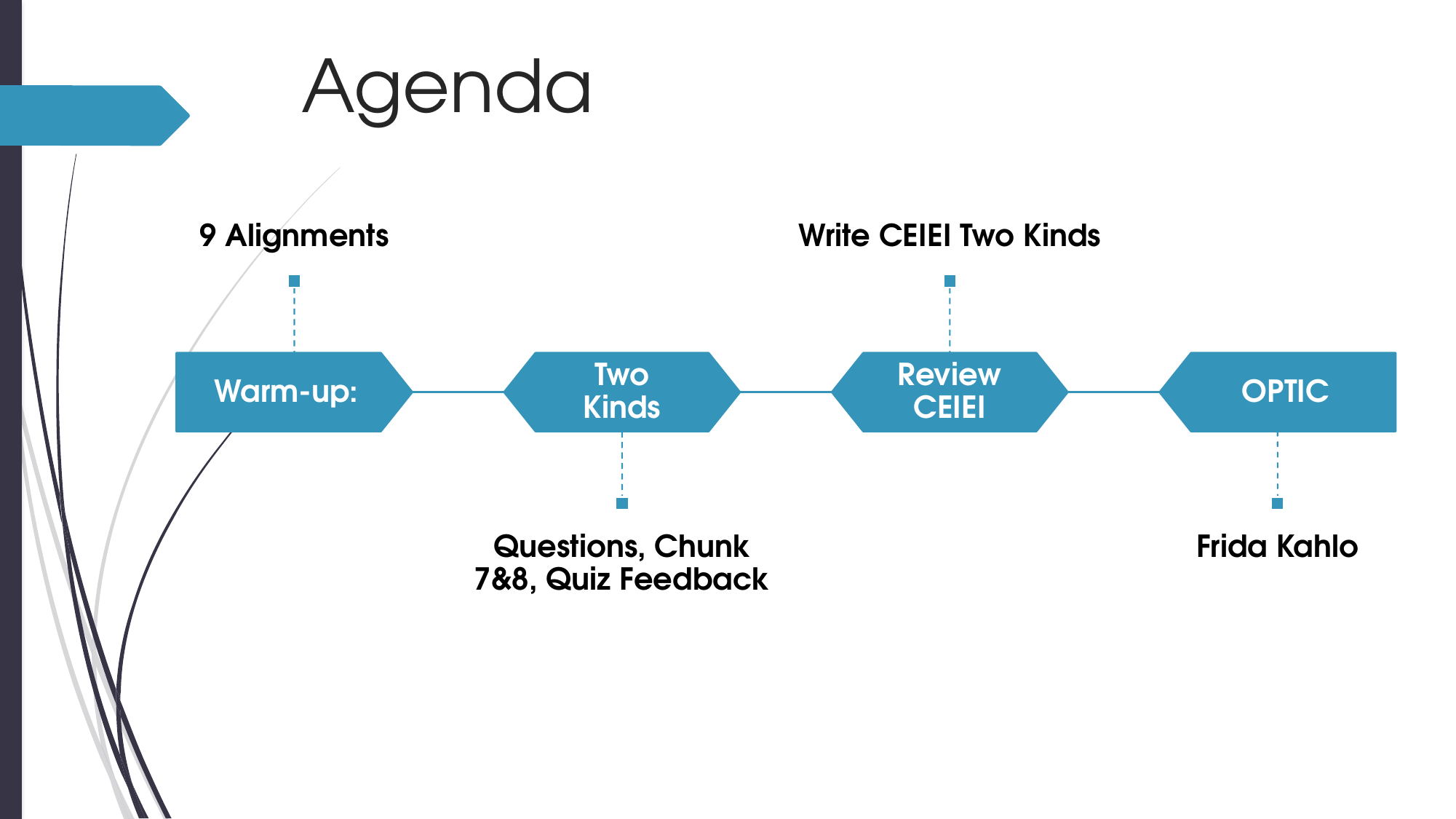

# Agenda
Warm-up:
9 Alignments
Two Kinds
Questions, Chunk 7&8, Quiz Feedback
Review CEIEI
Write CEIEI Two Kinds
OPTIC
Frida Kahlo